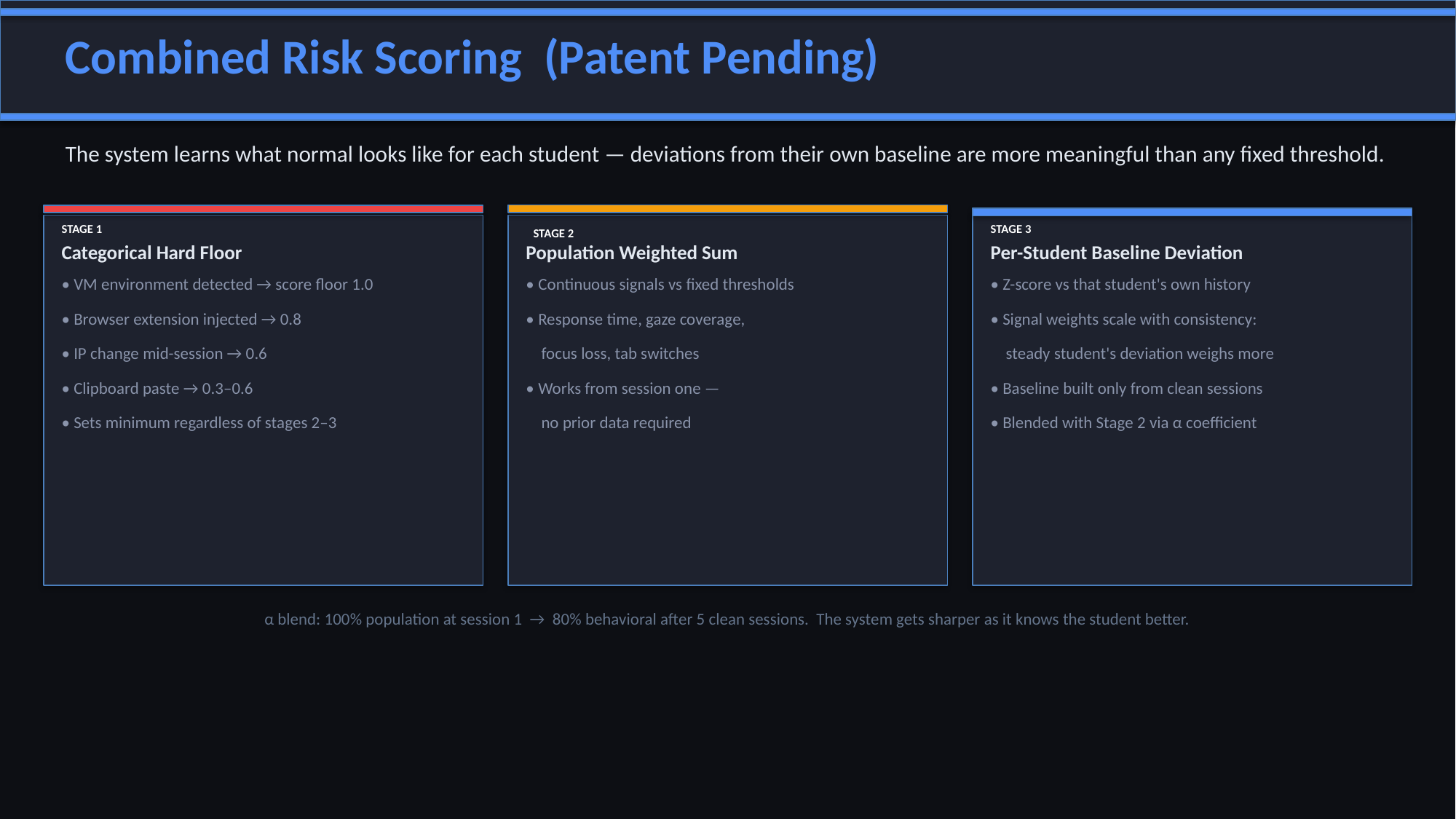

Combined Risk Scoring  (Patent Pending)

The system learns what normal looks like for each student — deviations from their own baseline are more meaningful than any fixed threshold.

STAGE 1
STAGE 3
STAGE 2
Categorical Hard Floor
Population Weighted Sum
Per-Student Baseline Deviation
• VM environment detected → score floor 1.0
• Continuous signals vs fixed thresholds
• Z-score vs that student's own history
• Browser extension injected → 0.8
• Response time, gaze coverage,
• Signal weights scale with consistency:
• IP change mid-session → 0.6
    focus loss, tab switches
    steady student's deviation weighs more
• Clipboard paste → 0.3–0.6
• Works from session one —
• Baseline built only from clean sessions
• Sets minimum regardless of stages 2–3
    no prior data required
• Blended with Stage 2 via α coefficient
α blend: 100% population at session 1  →  80% behavioral after 5 clean sessions.  The system gets sharper as it knows the student better.